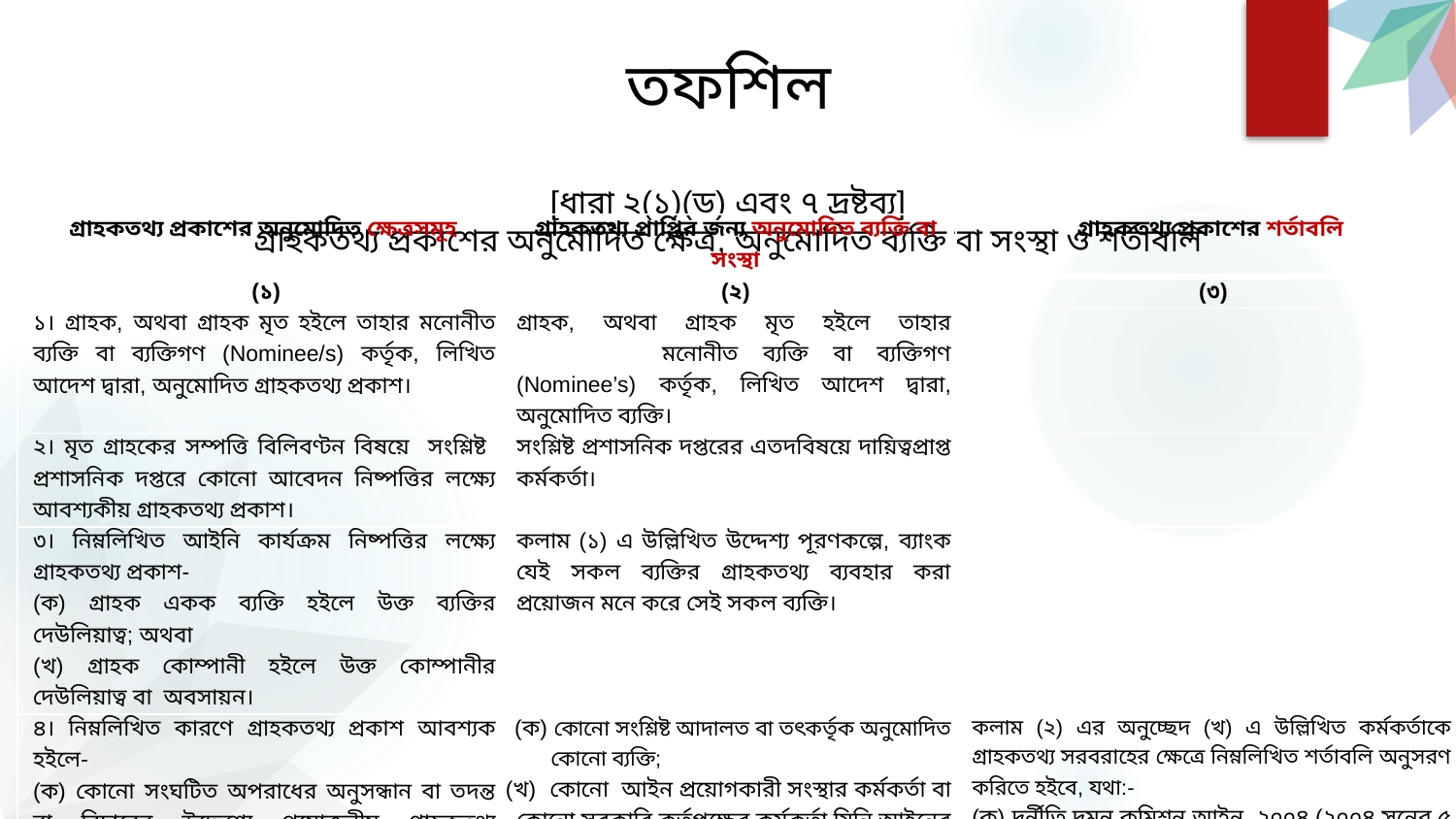

# তফশিল

[ধারা ২(১)(ড) এবং ৭ দ্রষ্টব্য]
গ্রাহকতথ্য প্রকাশের অনুমোদিত ক্ষেত্র, অনুমোদিত ব্যক্তি বা সংস্থা ও শর্তাবলি

| গ্রাহকতথ্য প্রকাশের অনুমোদিত ক্ষেত্রসমূহ | গ্রাহকতথ্য প্রাপ্তির জন্য অনুমোদিত ব্যক্তি বা সংস্থা | গ্রাহকতথ্য প্রকাশের শর্তাবলি |
| --- | --- | --- |
| (১) | (২) | (৩) |
| ১। গ্রাহক, অথবা গ্রাহক মৃত হইলে তাহার মনোনীত ব্যক্তি বা ব্যক্তিগণ (Nominee/s) কর্তৃক, লিখিত আদেশ দ্বারা, অনুমোদিত গ্রাহকতথ্য প্রকাশ। | গ্রাহক, অথবা গ্রাহক মৃত হইলে তাহার মনোনীত ব্যক্তি বা ব্যক্তিগণ (Nominee’s) কর্তৃক, লিখিত আদেশ দ্বারা, অনুমোদিত ব্যক্তি। |  |
| ২। মৃত গ্রাহকের সম্পত্তি বিলিবণ্টন বিষয়ে সংশ্লিষ্ট প্রশাসনিক দপ্তরে কোনো আবেদন নিষ্পত্তির লক্ষ্যে আবশ্যকীয় গ্রাহকতথ্য প্রকাশ। | সংশ্লিষ্ট প্রশাসনিক দপ্তরের এতদবিষয়ে দায়িত্বপ্রাপ্ত কর্মকর্তা। |  |
| ৩। নিম্নলিখিত আইনি কার্যক্রম নিষ্পত্তির লক্ষ্যে গ্রাহকতথ্য প্রকাশ- (ক) গ্রাহক একক ব্যক্তি হইলে উক্ত ব্যক্তির দেউলিয়াত্ব; অথবা (খ) গ্রাহক কোম্পানী হইলে উক্ত কোম্পানীর দেউলিয়াত্ব বা অবসায়ন। | কলাম (১) এ উল্লিখিত উদ্দেশ্য পূরণকল্পে, ব্যাংক যেই সকল ব্যক্তির গ্রাহকতথ্য ব্যবহার করা প্রয়োজন মনে করে সেই সকল ব্যক্তি। |  |
| ৪। নিম্নলিখিত কারণে গ্রাহকতথ্য প্রকাশ আবশ্যক হইলে- (ক) কোনো সংঘটিত অপরাধের অনুসন্ধান বা তদন্ত বা বিচারের উদ্দেশ্যে প্রয়োজনীয় গ্রাহকতথ্য সরবরাহের জন্য কোনো আইনের সুনির্দিষ্ট বিধান অনুসারে প্রদত্ত লিখিত আদেশ বা অনুরোধ পরিপালনার্থে; অথবা | (ক) কোনো সংশ্লিষ্ট আদালত বা তৎকর্তৃক অনুমোদিত কোনো ব্যক্তি; (খ) কোনো আইন প্রয়োগকারী সংস্থার কর্মকর্তা বা কোনো সরকারি কর্তৃপক্ষের কর্মকর্তা যিনি আইনের অধীন অনুসন্ধান বা তদন্ত বা মামলা পরিচালনার জন্য ক্ষমতাপ্রাপ্ত। | কলাম (২) এর অনুচ্ছেদ (খ) এ উল্লিখিত কর্মকর্তাকে গ্রাহকতথ্য সরবরাহের ক্ষেত্রে নিম্নলিখিত শর্তাবলি অনুসরণ করিতে হইবে, যথা:- (ক) দুর্নীতি দমন কমিশন আইন, ২০০৪ (২০০৪ সনের ৫ নং আইন) এর বিধান পরিপালনার্থে কমিশনের দায়িত্বপ্রাপ্ত অনুসন্ধানকারী বা তদন্তকারী কর্মকর্তার লিখিত অনুরোধ থাকিতে হইবে; |